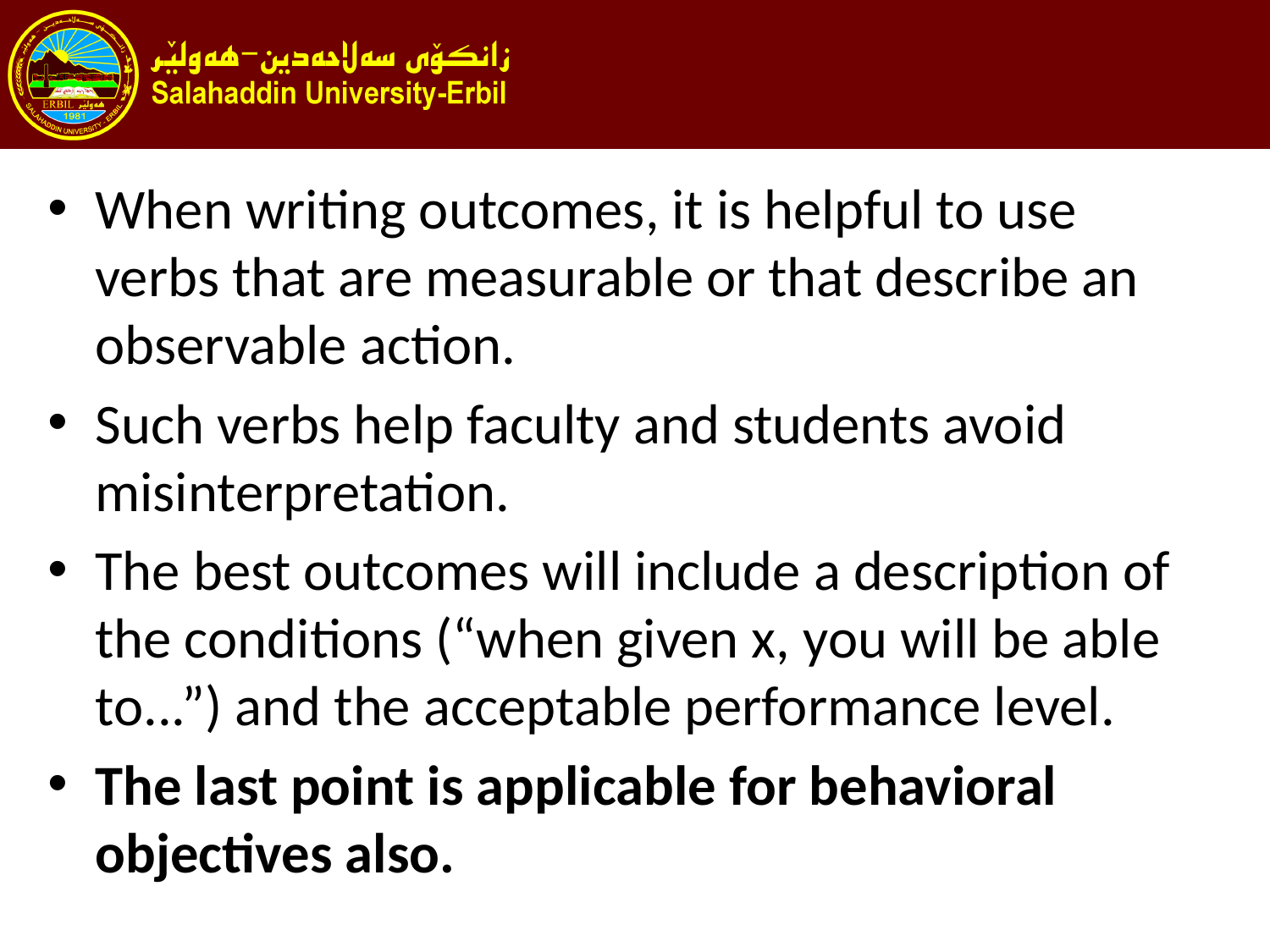

When writing outcomes, it is helpful to use verbs that are measurable or that describe an observable action.
Such verbs help faculty and students avoid misinterpretation.
The best outcomes will include a description of the conditions (“when given x, you will be able to...”) and the acceptable performance level.
The last point is applicable for behavioral objectives also.